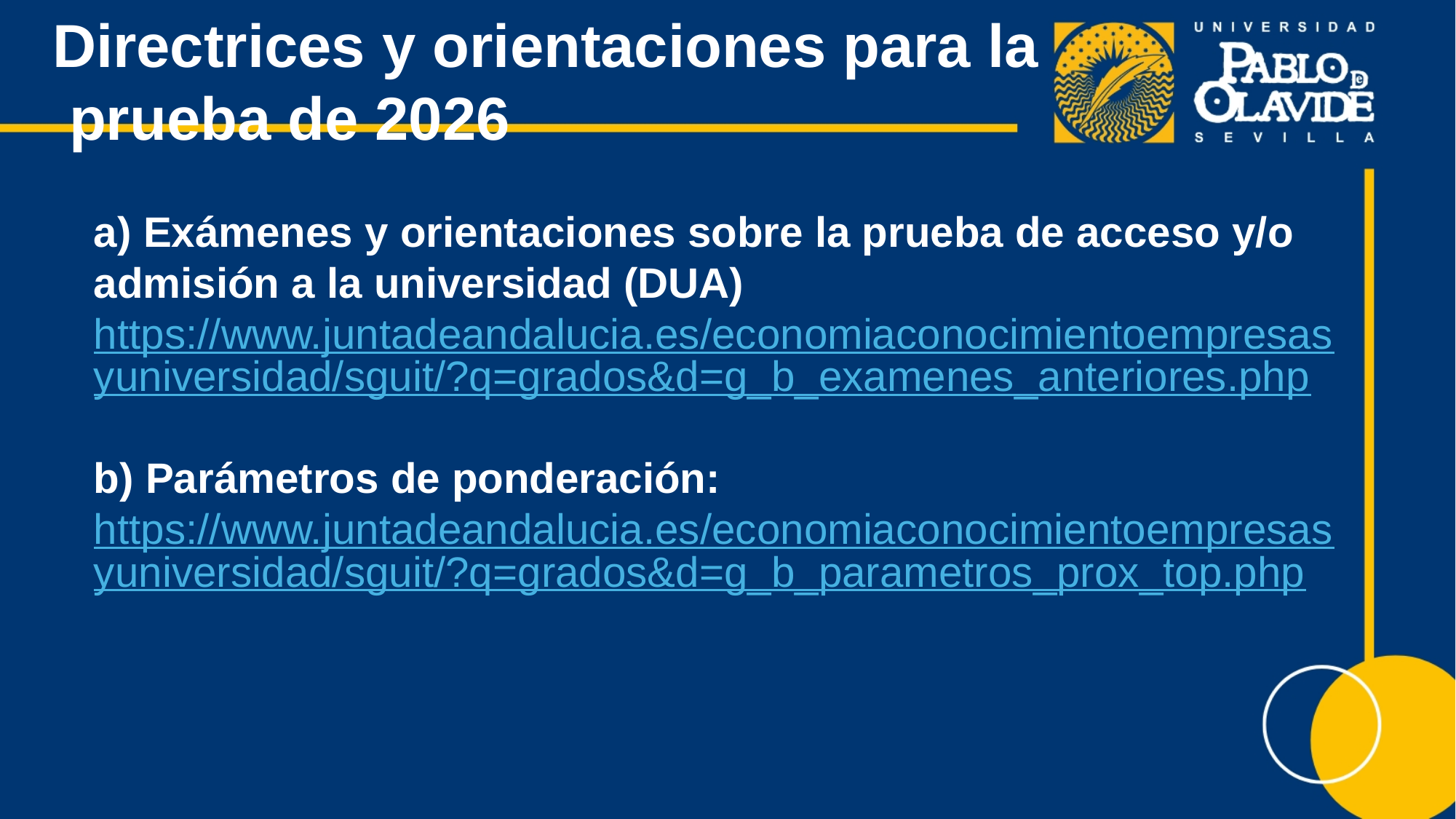

# Directrices y orientaciones para la prueba de 2026
a) Exámenes y orientaciones sobre la prueba de acceso y/o admisión a la universidad (DUA)
https://www.juntadeandalucia.es/economiaconocimientoempresasyuniversidad/sguit/?q=grados&d=g_b_examenes_anteriores.php

b) Parámetros de ponderación:
https://www.juntadeandalucia.es/economiaconocimientoempresasyuniversidad/sguit/?q=grados&d=g_b_parametros_prox_top.php